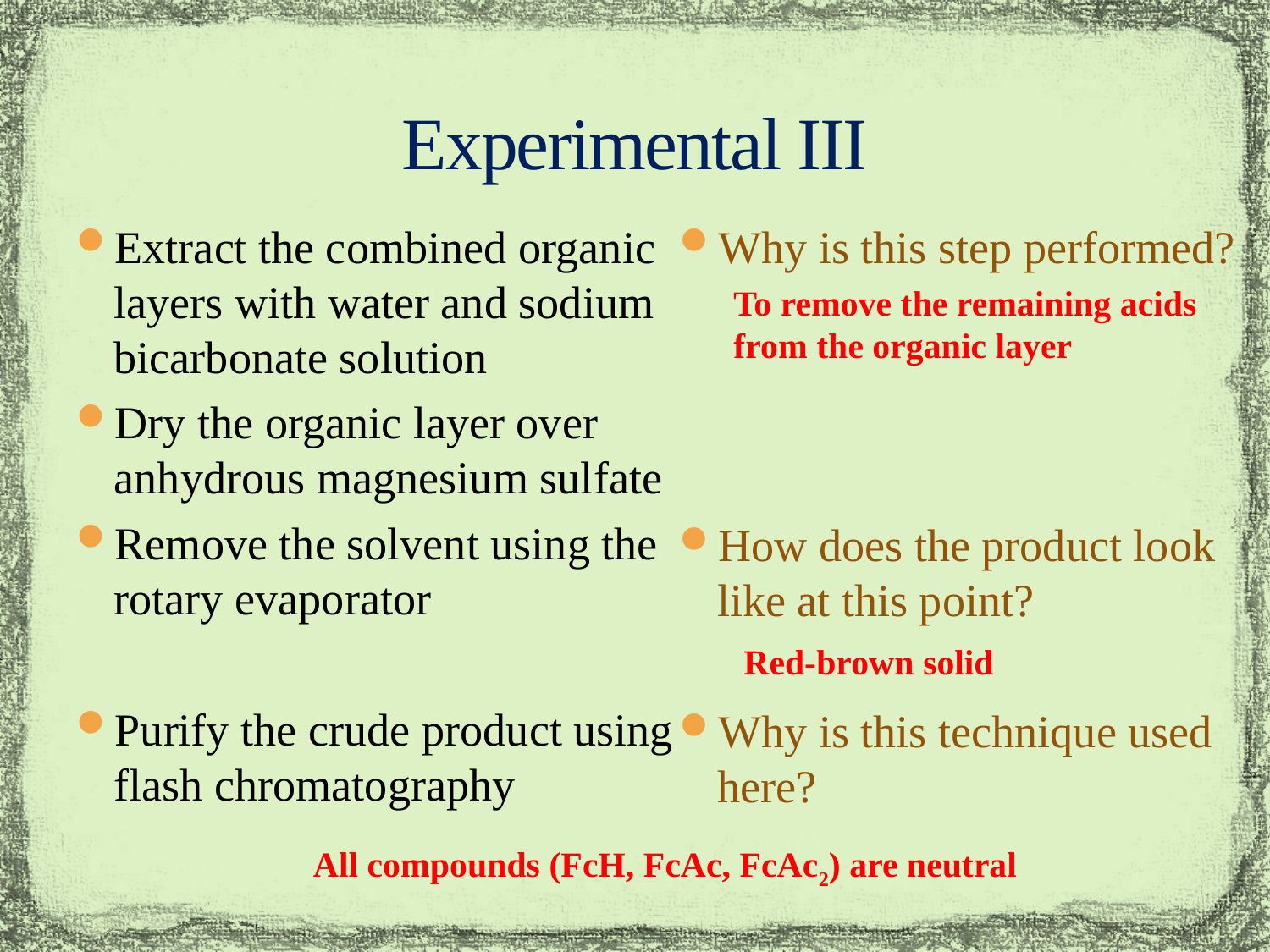

# Experimental III
Extract the combined organic layers with water and sodium bicarbonate solution
Dry the organic layer over anhydrous magnesium sulfate
Remove the solvent using the rotary evaporator

Purify the crude product using flash chromatography
Why is this step performed?

How does the product look like at this point?

Why is this technique used here?

To remove the remaining acids
from the organic layer
Red-brown solid
All compounds (FcH, FcAc, FcAc2) are neutral